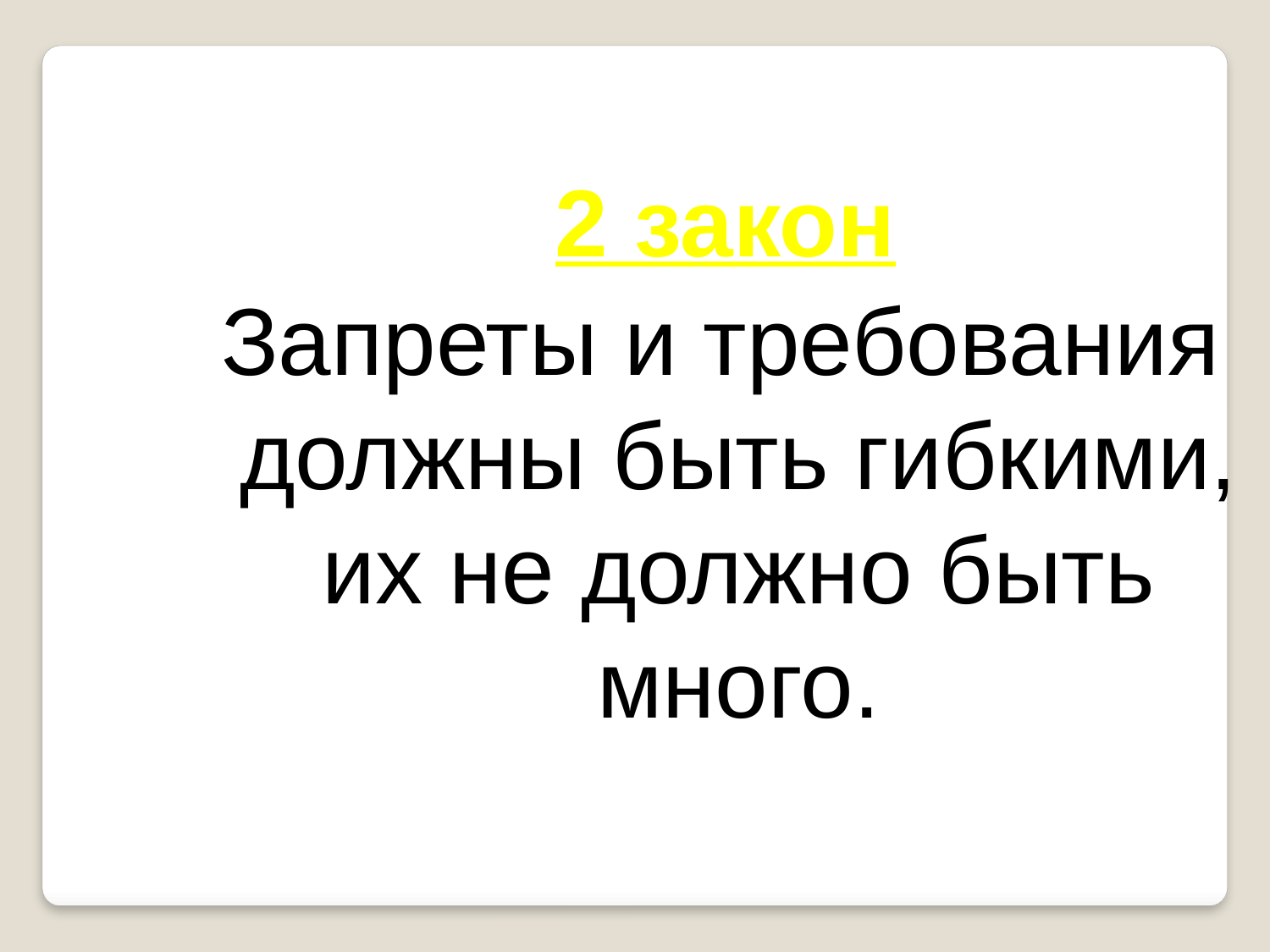

2 закон
Запреты и требования должны быть гибкими, их не должно быть много.